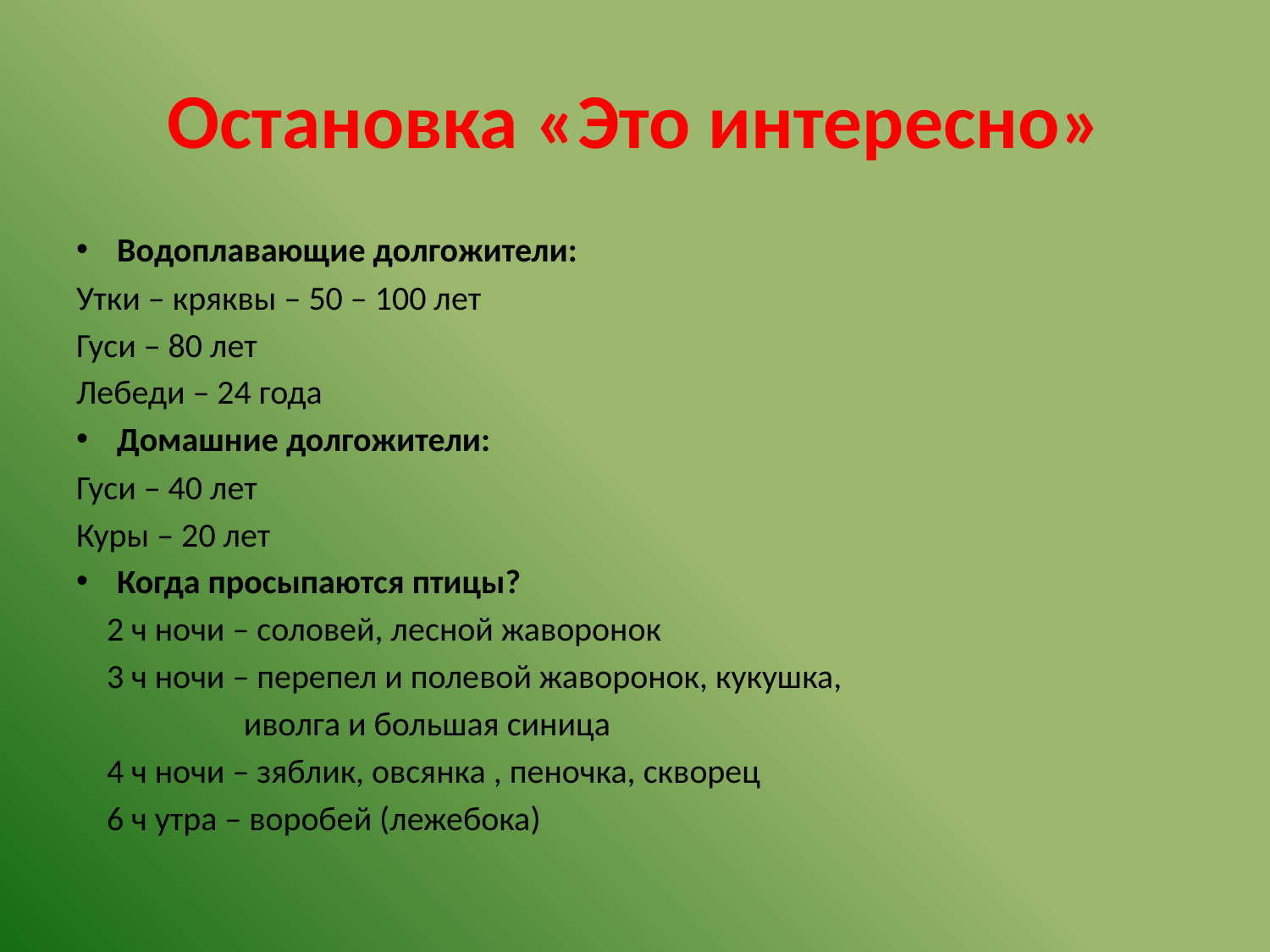

# Остановка «Это интересно»
Водоплавающие долгожители:
Утки – кряквы – 50 – 100 лет
Гуси – 80 лет
Лебеди – 24 года
Домашние долгожители:
Гуси – 40 лет
Куры – 20 лет
Когда просыпаются птицы?
    2 ч ночи – соловей, лесной жаворонок
    3 ч ночи – перепел и полевой жаворонок, кукушка,
                      иволга и большая синица
    4 ч ночи – зяблик, овсянка , пеночка, скворец
    6 ч утра – воробей (лежебока)